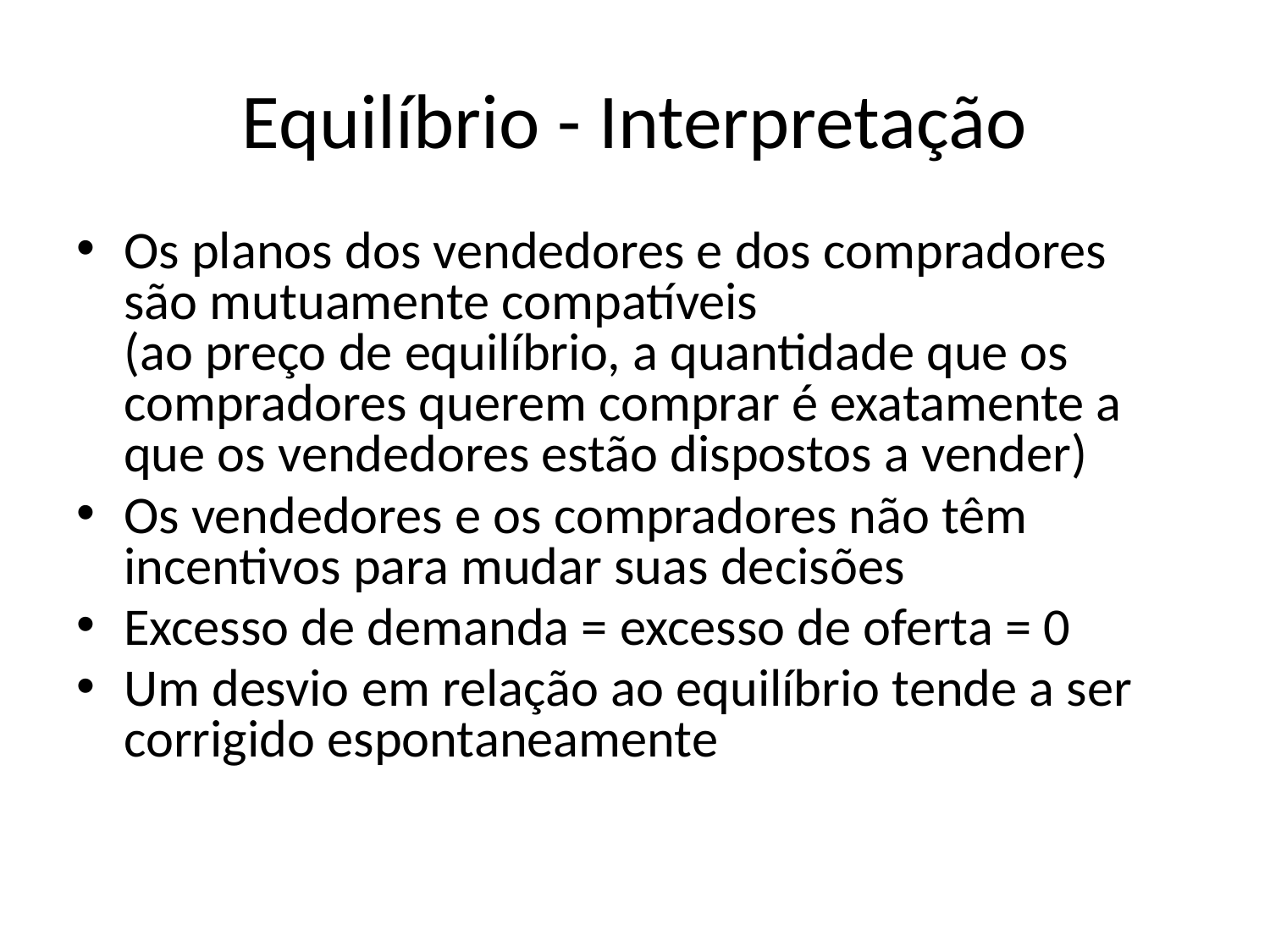

# Equilíbrio - Interpretação
Os planos dos vendedores e dos compradores são mutuamente compatíveis
(ao preço de equilíbrio, a quantidade que os compradores querem comprar é exatamente a que os vendedores estão dispostos a vender)
Os vendedores e os compradores não têm incentivos para mudar suas decisões
Excesso de demanda = excesso de oferta = 0
Um desvio em relação ao equilíbrio tende a ser corrigido espontaneamente